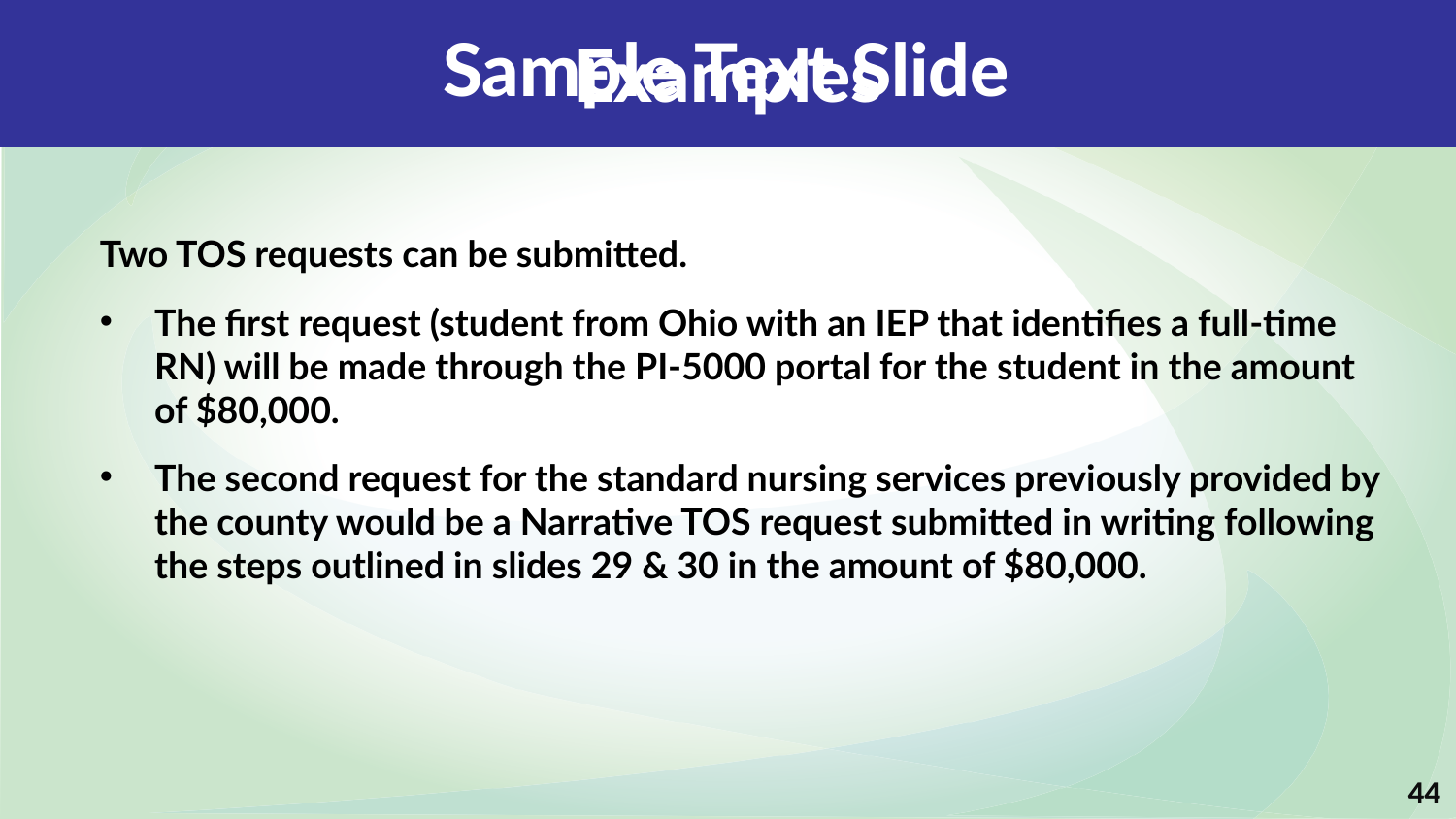

Sample Text Slide
Examples
Two TOS requests can be submitted.
The first request (student from Ohio with an IEP that identifies a full-time RN) will be made through the PI-5000 portal for the student in the amount of $80,000.
The second request for the standard nursing services previously provided by the county would be a Narrative TOS request submitted in writing following the steps outlined in slides 29 & 30 in the amount of $80,000.
44